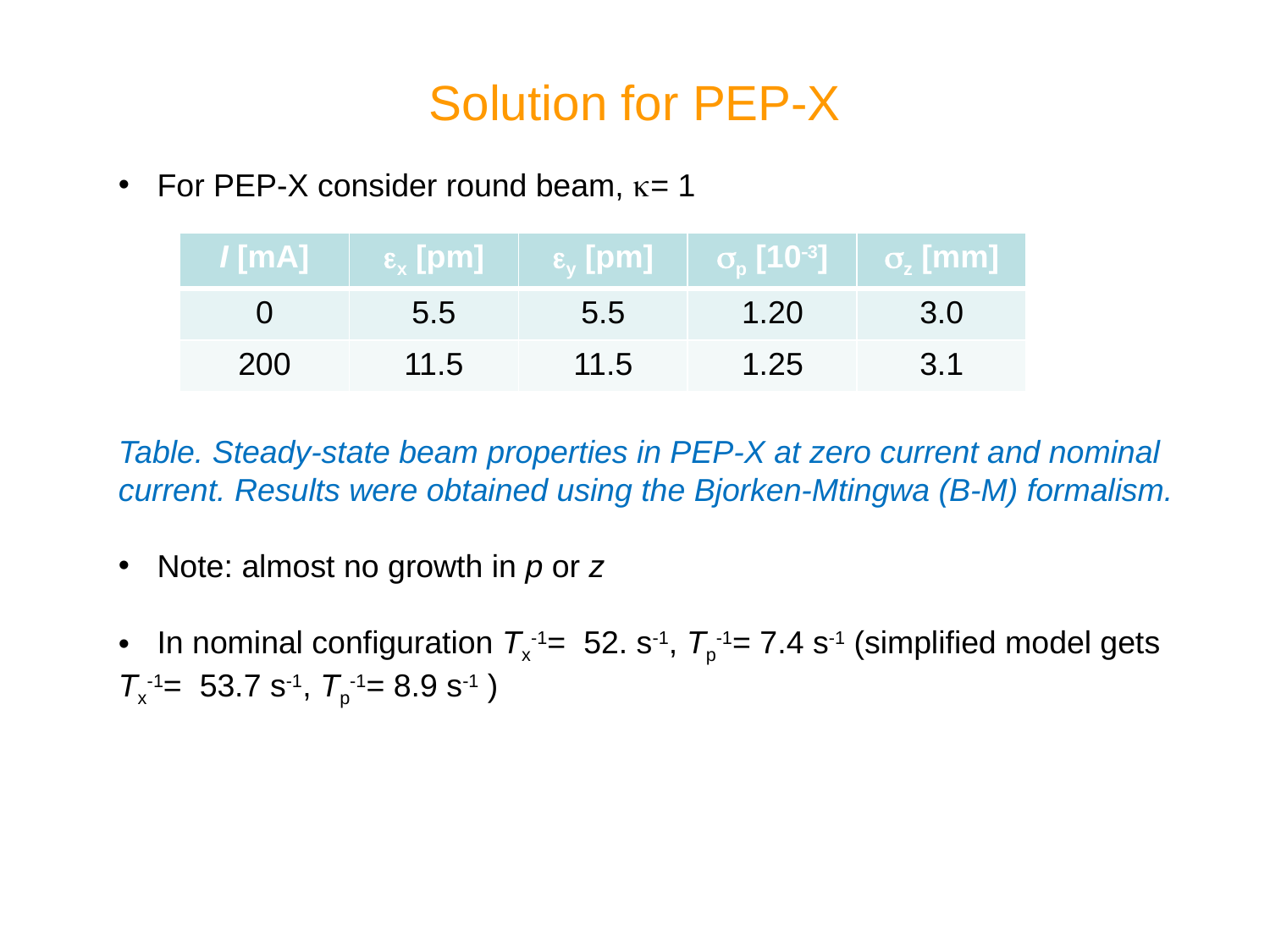

# Solution for PEP-X
 For PEP-X consider round beam, κ= 1

Table. Steady-state beam properties in PEP-X at zero current and nominal current. Results were obtained using the Bjorken-Mtingwa (B-M) formalism.

 Note: almost no growth in p or z

 In nominal configuration Tx-1=  52. s-1, Tp-1= 7.4 s-1 (simplified model gets
Tx-1=  53.7 s-1, Tp-1= 8.9 s-1 )

| I [mA] | εx [pm] | εy [pm] | σp [10−3] | σz [mm] |
| --- | --- | --- | --- | --- |
| 0 | 5.5 | 5.5 | 1.20 | 3.0 |
| 200 | 11.5 | 11.5 | 1.25 | 3.1 |